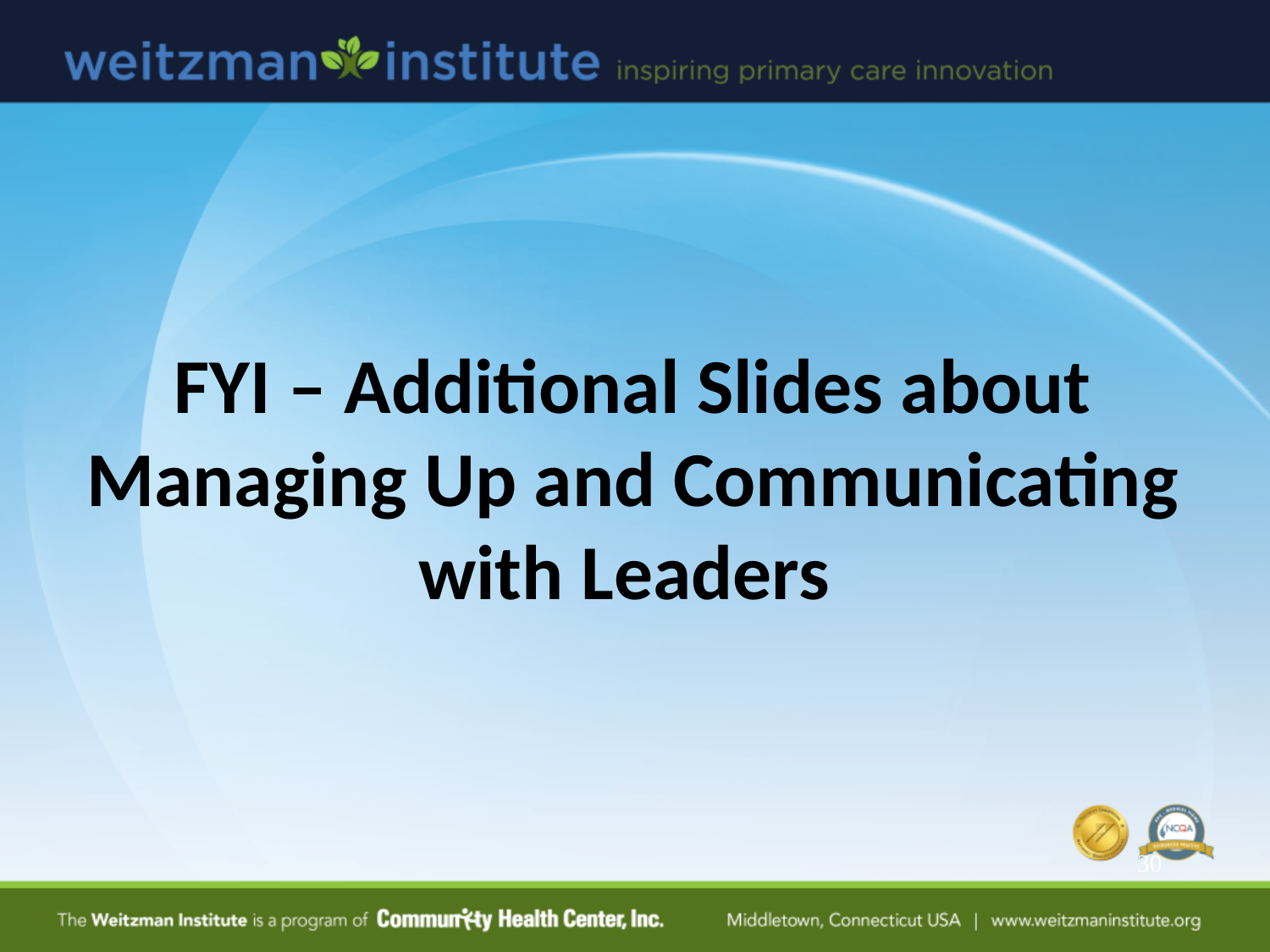

# FYI – Additional Slides about Managing Up and Communicating with Leaders
30